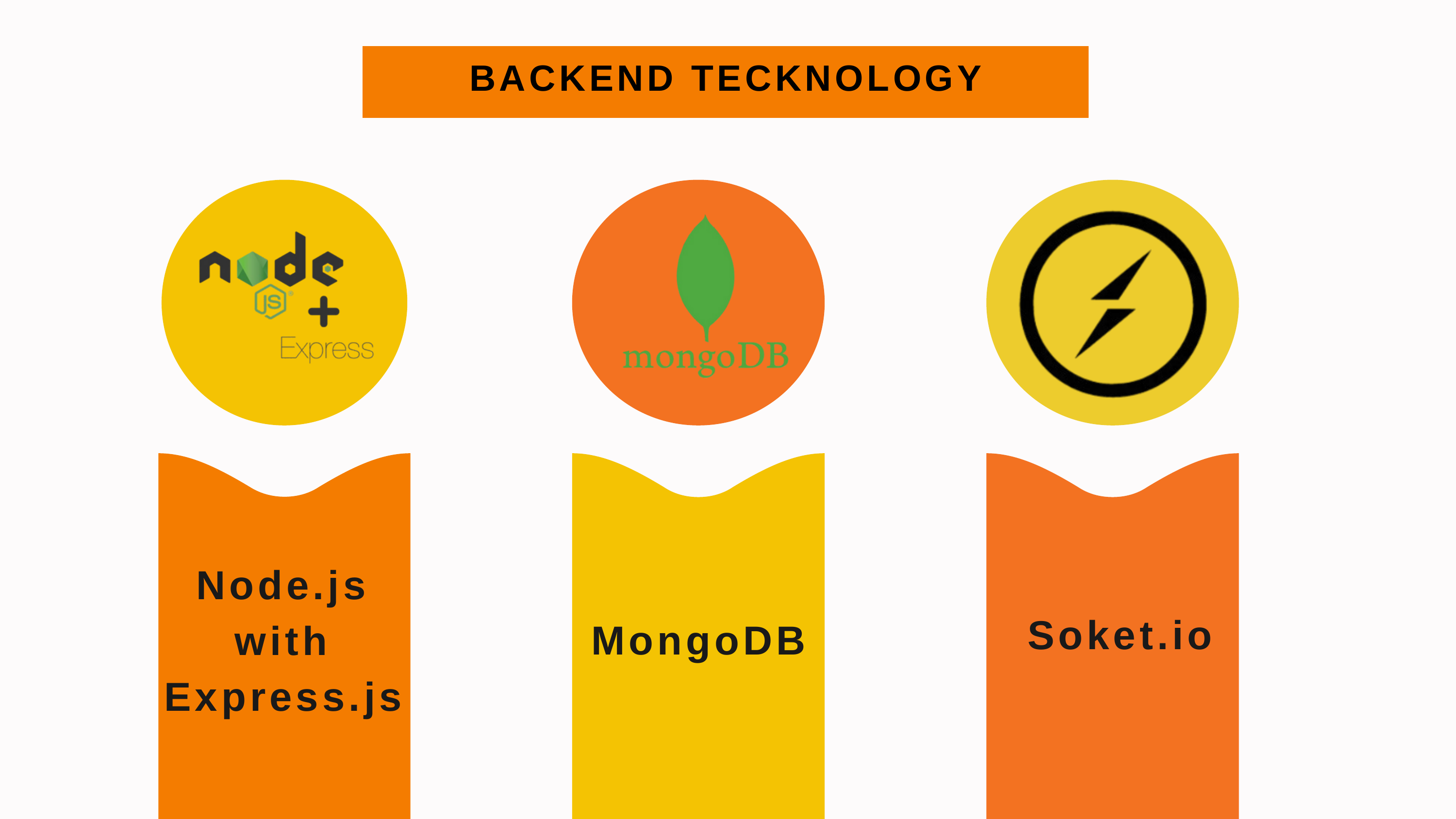

BACKEND TECKNOLOGY

Node.js with Express.js
Soket.io
MongoDB